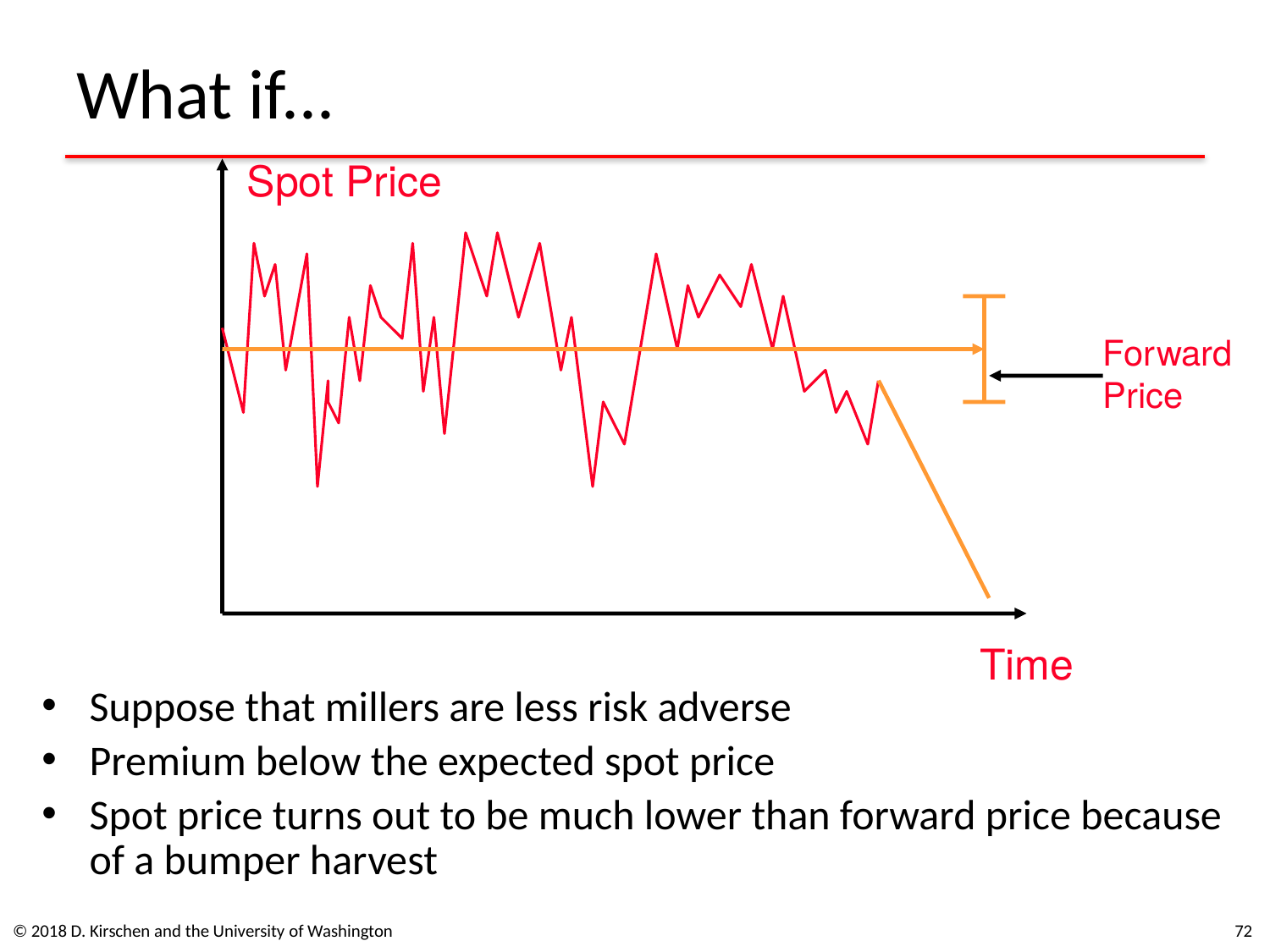

# What if...
Spot Price

Time

Forward
Price

Suppose that millers are less risk adverse
Premium below the expected spot price
Spot price turns out to be much lower than forward price because of a bumper harvest
© 2018 D. Kirschen and the University of Washington
72